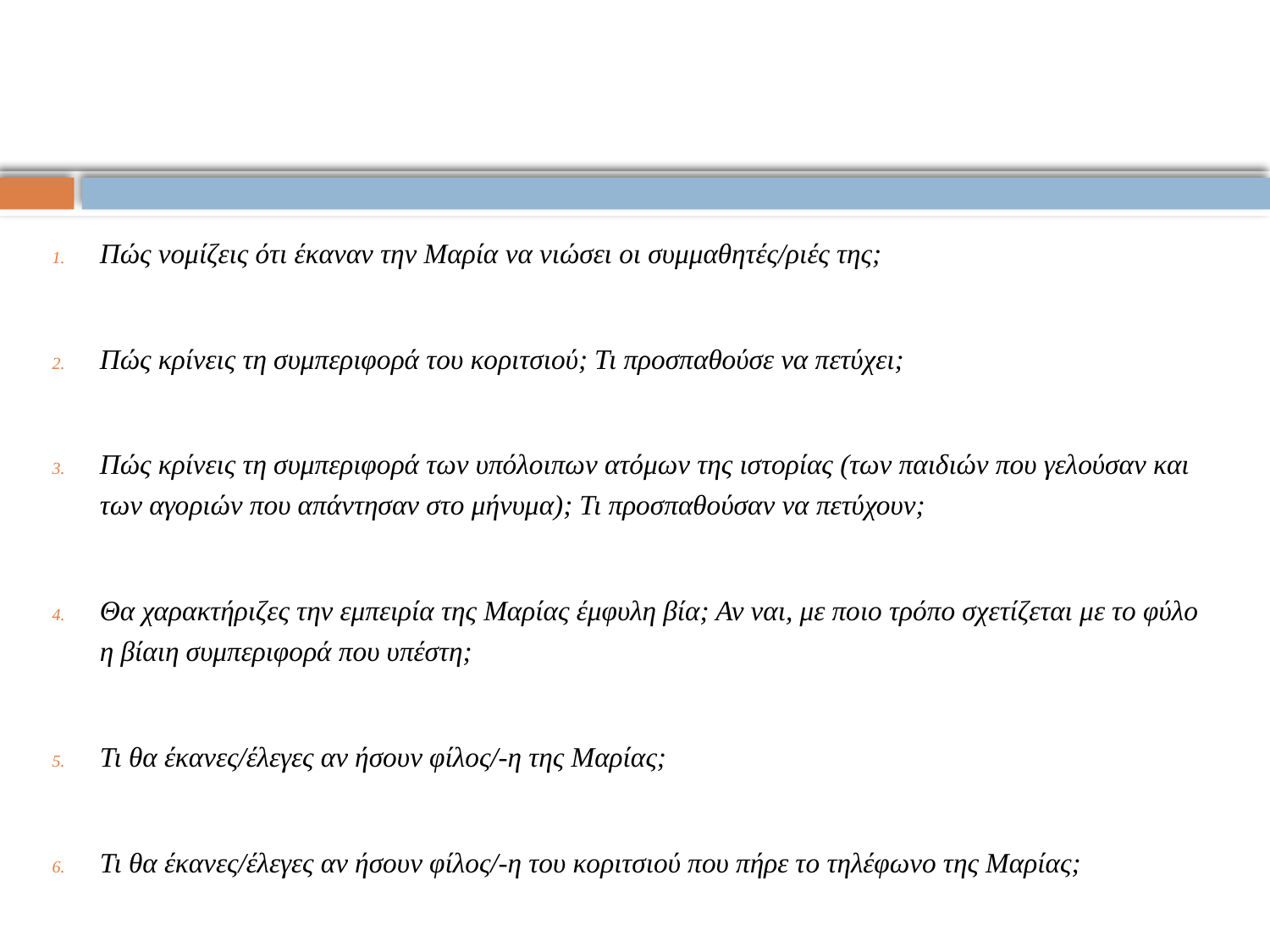

Πώς νομίζεις ότι έκαναν την Μαρία να νιώσει οι συμμαθητές/ριές της;

Πώς κρίνεις τη συμπεριφορά του κοριτσιού; Τι προσπαθούσε να πετύχει;

Πώς κρίνεις τη συμπεριφορά των υπόλοιπων ατόμων της ιστορίας (των παιδιών που γελούσαν και των αγοριών που απάντησαν στο μήνυμα); Τι προσπαθούσαν να πετύχουν;

Θα χαρακτήριζες την εμπειρία της Μαρίας έμφυλη βία; Αν ναι, με ποιο τρόπο σχετίζεται με το φύλο η βίαιη συμπεριφορά που υπέστη;

Τι θα έκανες/έλεγες αν ήσουν φίλος/-η της Μαρίας;

Τι θα έκανες/έλεγες αν ήσουν φίλος/-η του κοριτσιού που πήρε το τηλέφωνο της Μαρίας;